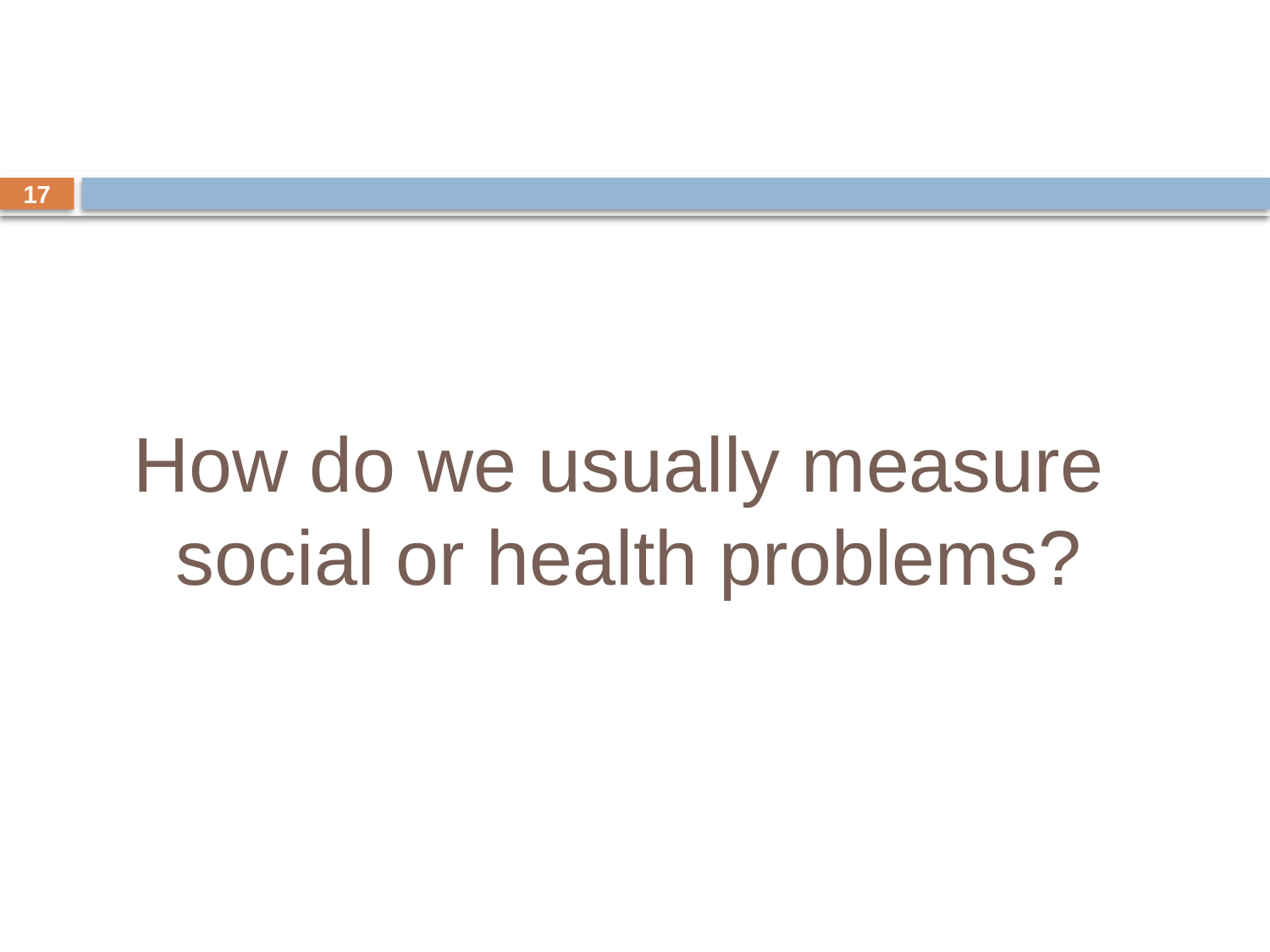

17
# How do we usually measure social or health problems?